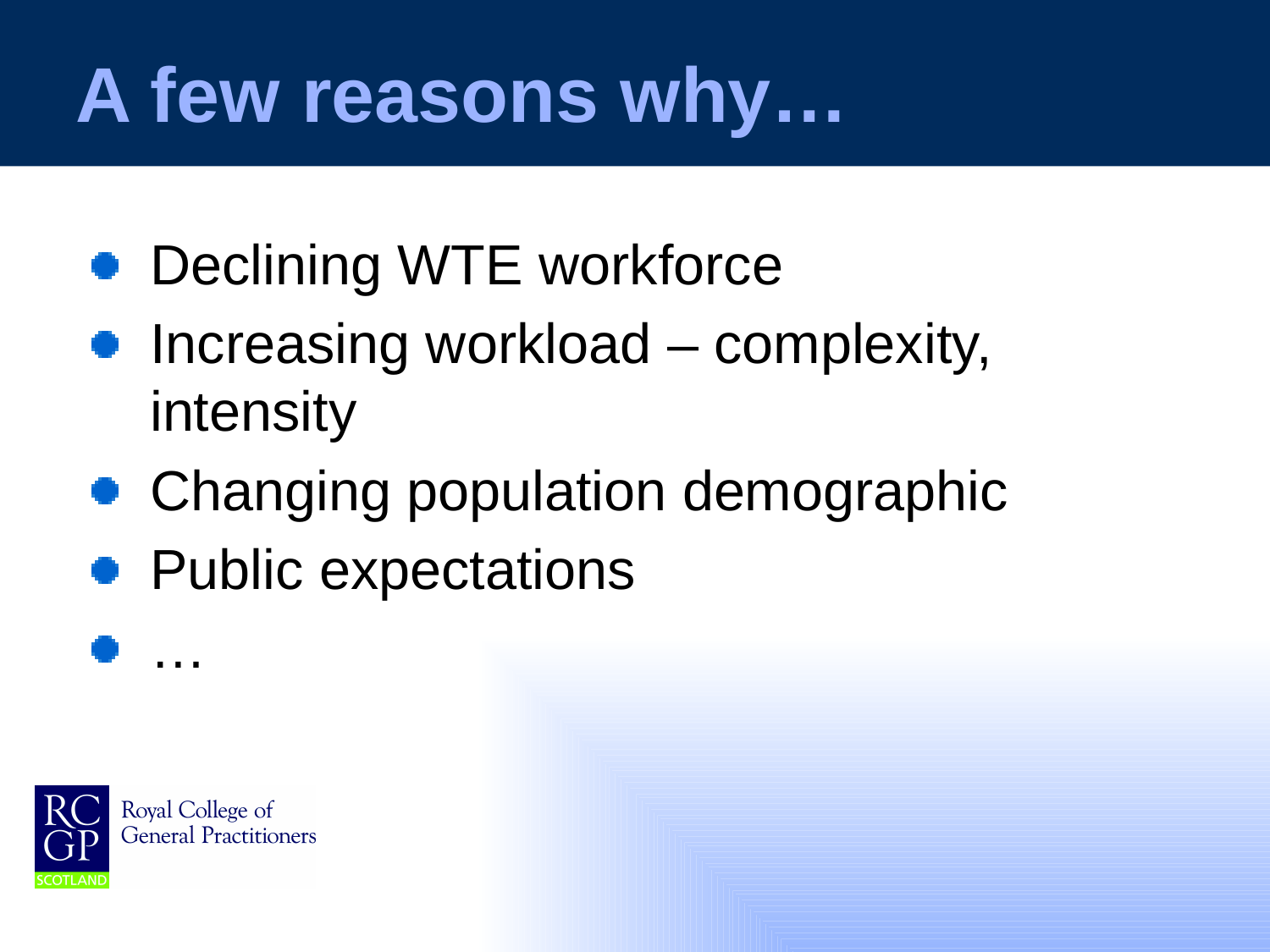

# A few reasons why…
Declining WTE workforce
Increasing workload – complexity, intensity
Changing population demographic
Public expectations
…